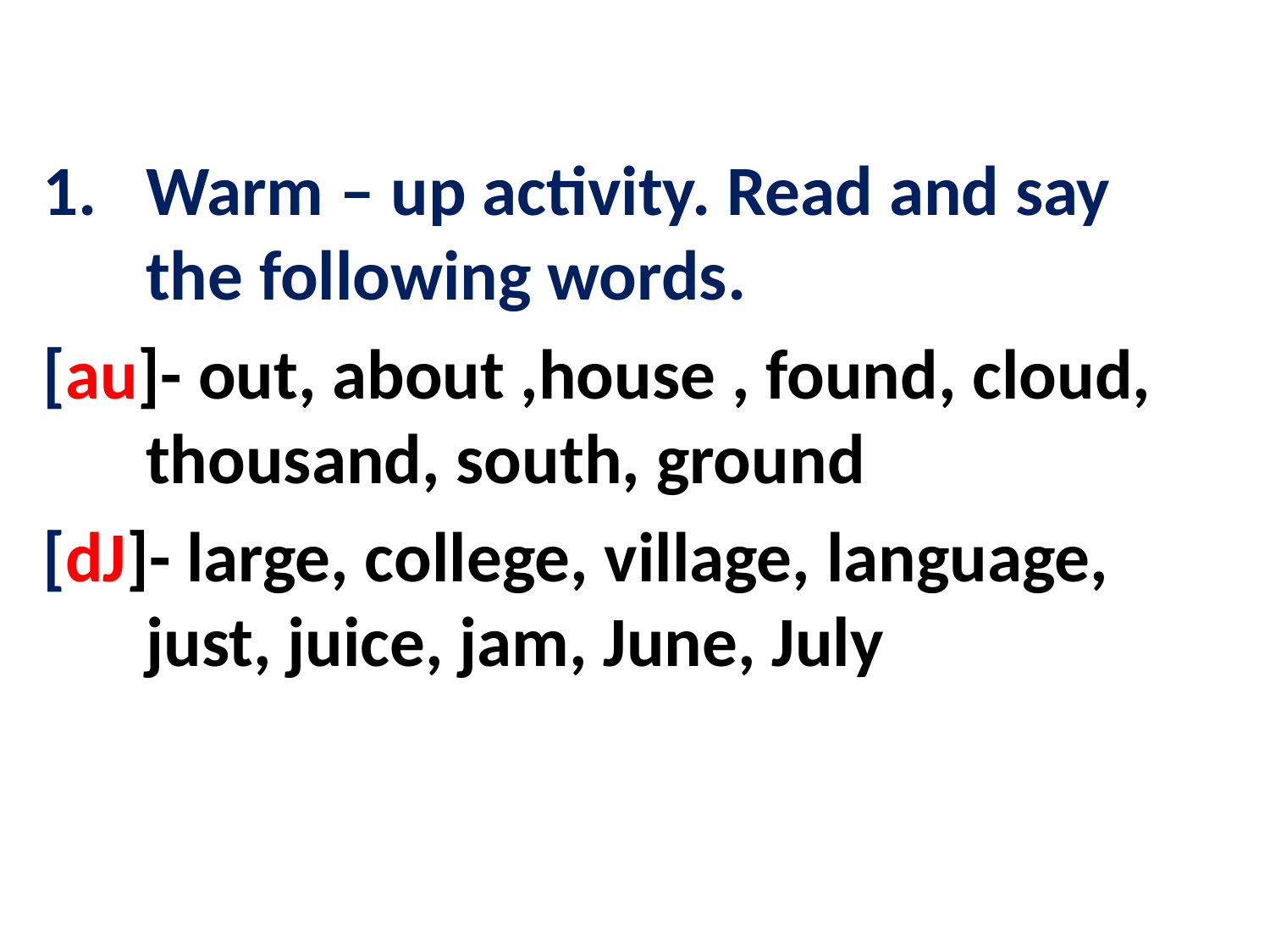

Warm – up activity. Read and say the following words.
[au]- out, about ,house , found, cloud, thousand, south, ground
[dJ]- large, college, village, language, just, juice, jam, June, July